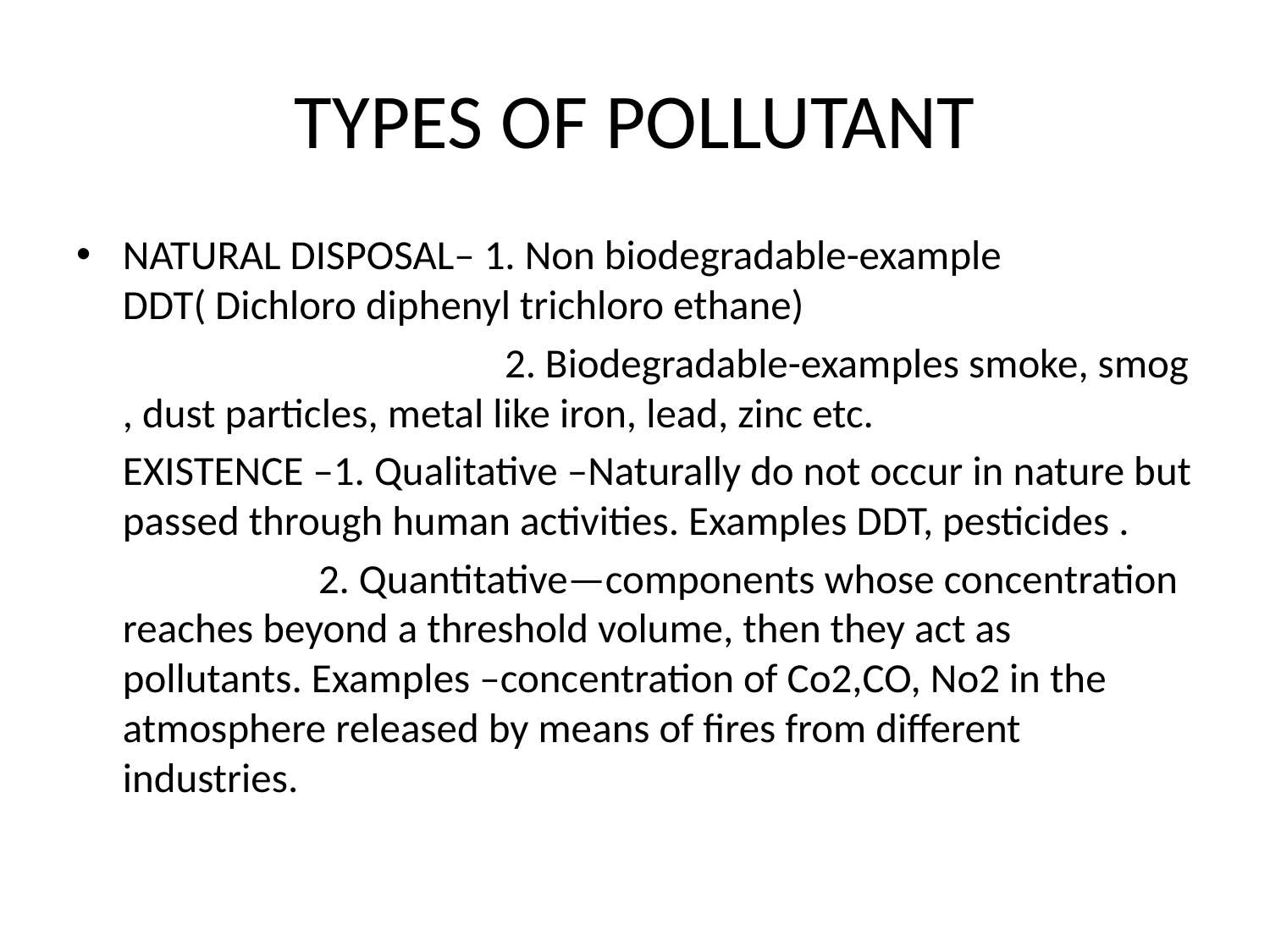

# TYPES OF POLLUTANT
NATURAL DISPOSAL– 1. Non biodegradable-example DDT( Dichloro diphenyl trichloro ethane)
                                              2. Biodegradable-examples smoke, smog , dust particles, metal like iron, lead, zinc etc.
     EXISTENCE –1. Qualitative –Naturally do not occur in nature but passed through human activities. Examples DDT, pesticides .
                          2. Quantitative—components whose concentration reaches beyond a threshold volume, then they act as pollutants. Examples –concentration of Co2,CO, No2 in the atmosphere released by means of fires from different industries.